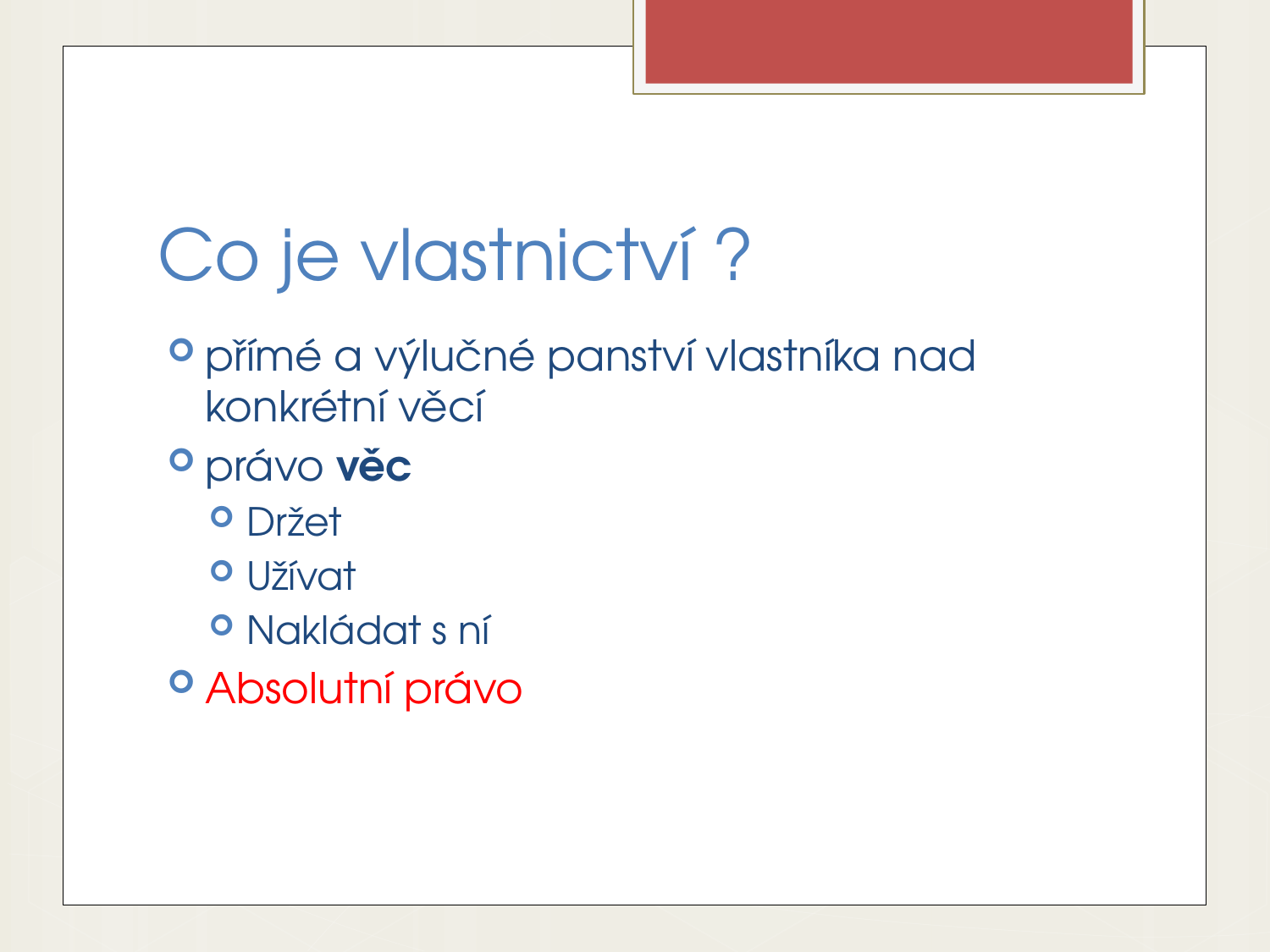

# Co je vlastnictví ?
přímé a výlučné panství vlastníka nad konkrétní věcí
právo věc
Držet
Užívat
Nakládat s ní
Absolutní právo